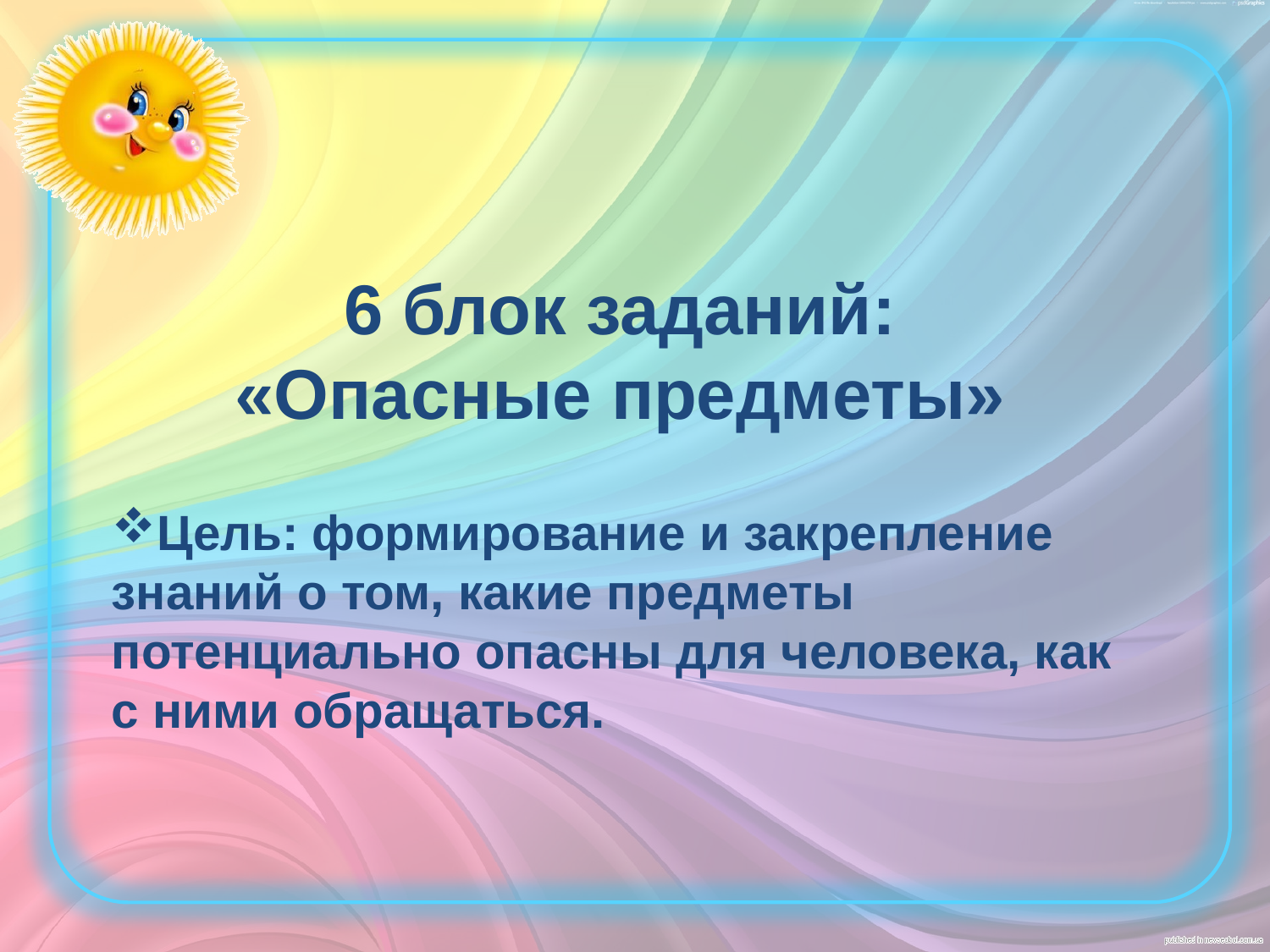

6 блок заданий:
«Опасные предметы»

Цель: формирование и закрепление знаний о том, какие предметы потенциально опасны для человека, как с ними обращаться.